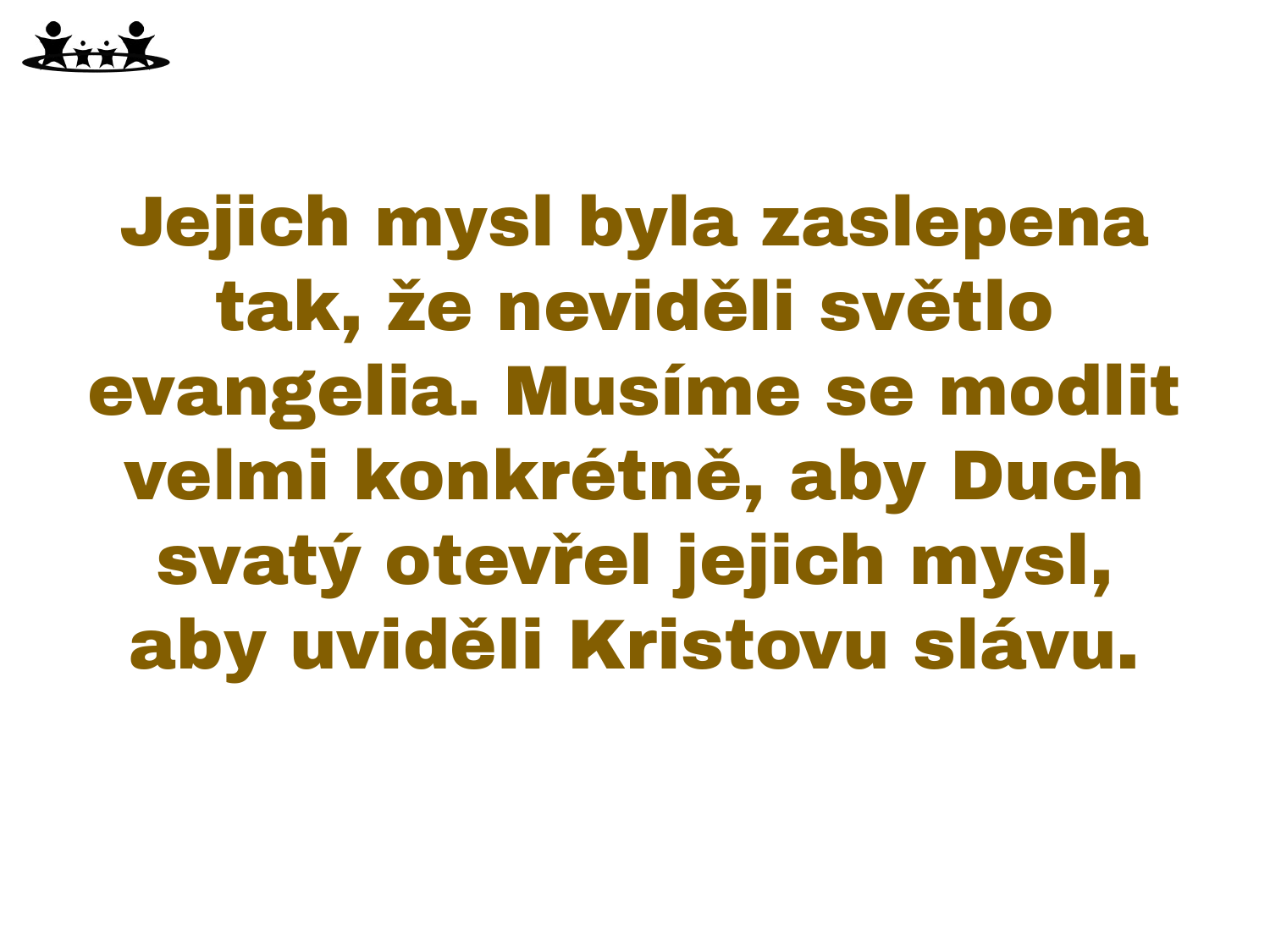

Jejich mysl byla zaslepena tak, že neviděli světlo evangelia. Musíme se modlit velmi konkrétně, aby Duch svatý otevřel jejich mysl, aby uviděli Kristovu slávu.